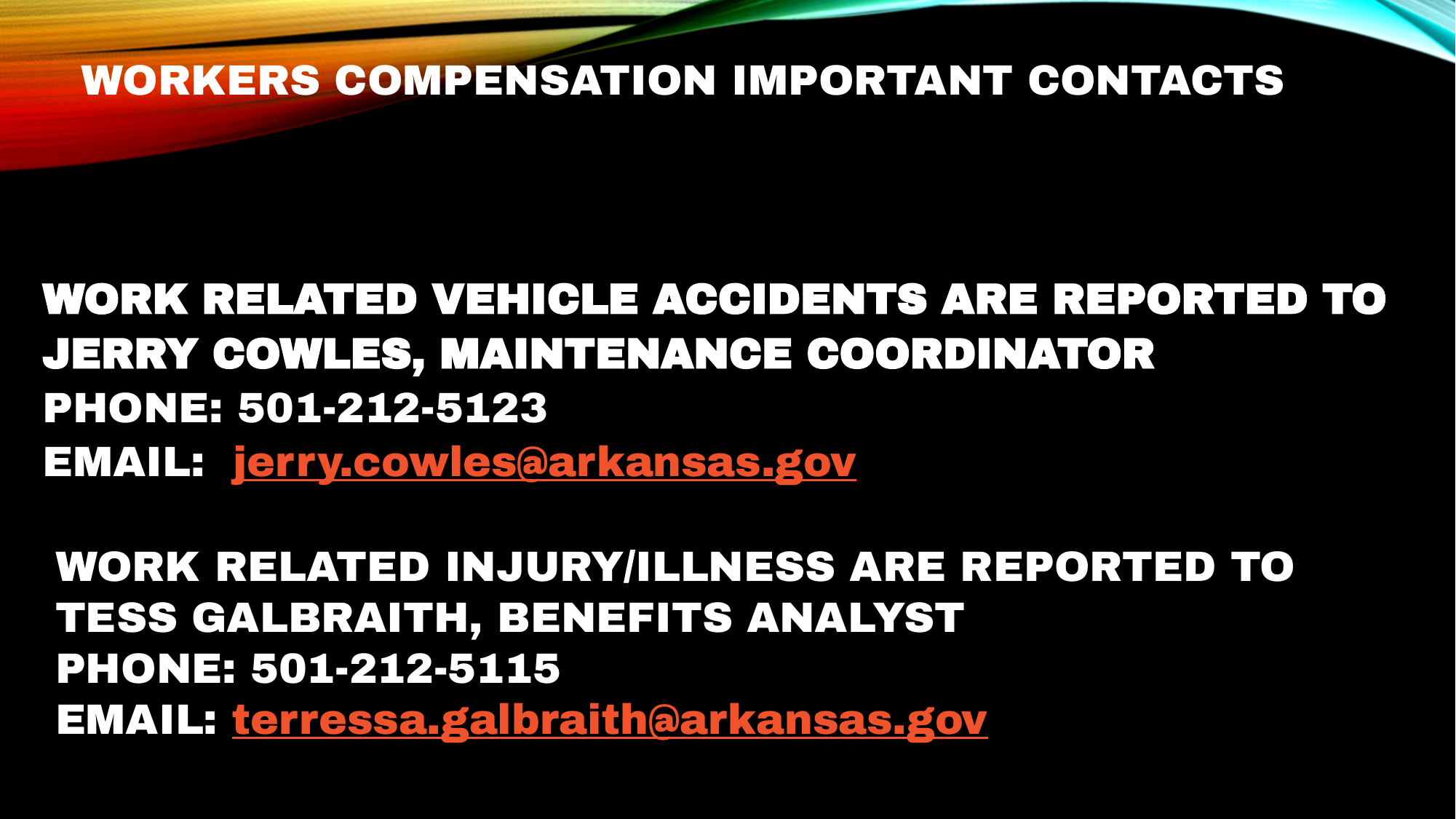

WORKERS COMPENSATION IMPORTANT CONTACTS
WORK RELATED VEHICLE ACCIDENTS ARE REPORTED TO JERRY COWLES, MAINTENANCE COORDINATOR
PHONE: 501-212-5123
EMAIL:  jerry.cowles@arkansas.gov
WORK RELATED INJURY/ILLNESS ARE REPORTED TO         TESS GALBRAITH, BENEFITS ANALYST
PHONE: 501-212-5115
EMAIL: terressa.galbraith@arkansas.gov